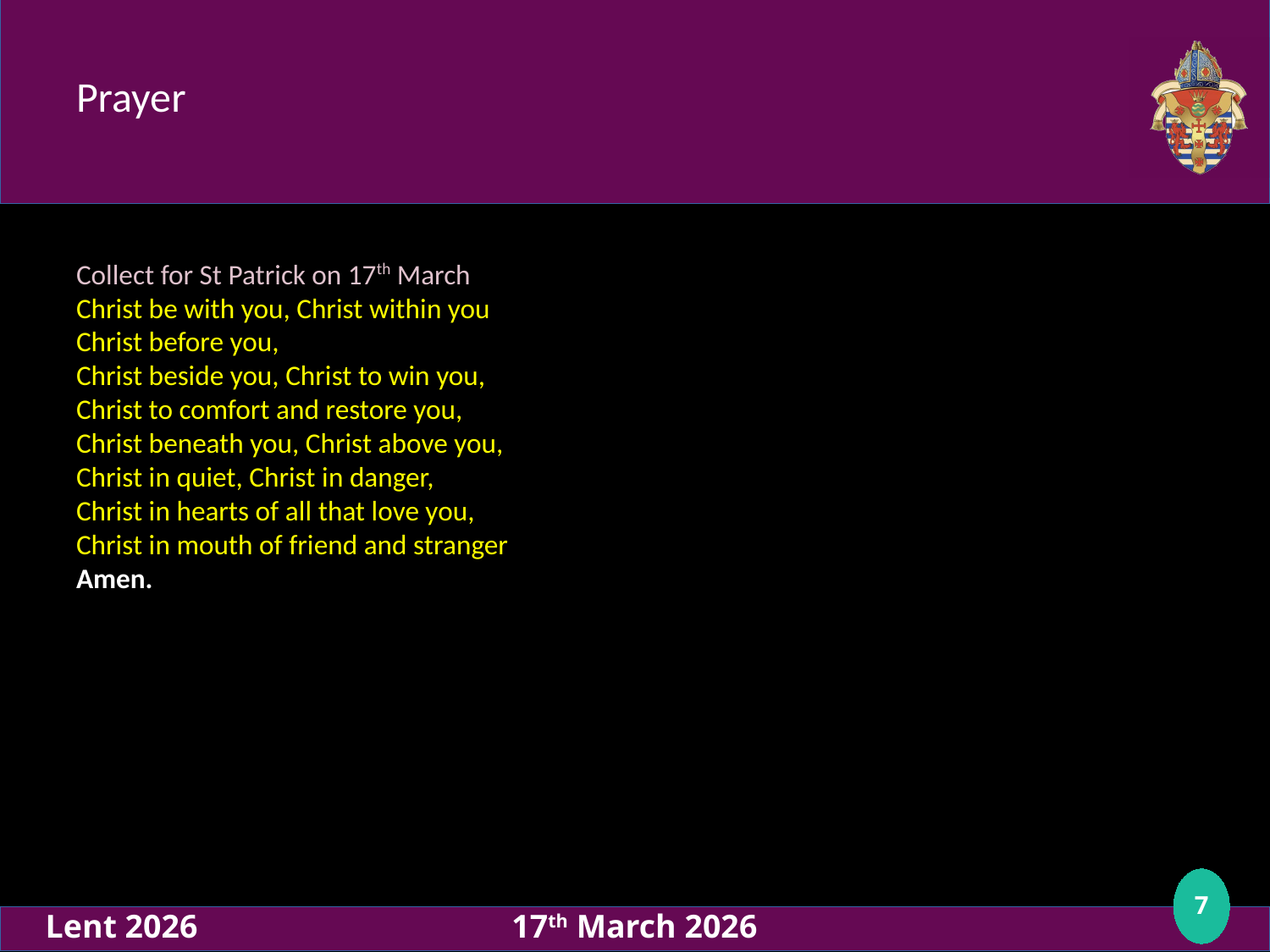

# Prayer
Collect for St Patrick on 17th March
Christ be with you, Christ within you
Christ before you,
Christ beside you, Christ to win you,
Christ to comfort and restore you,
Christ beneath you, Christ above you,
Christ in quiet, Christ in danger,
Christ in hearts of all that love you,
Christ in mouth of friend and stranger
Amen.